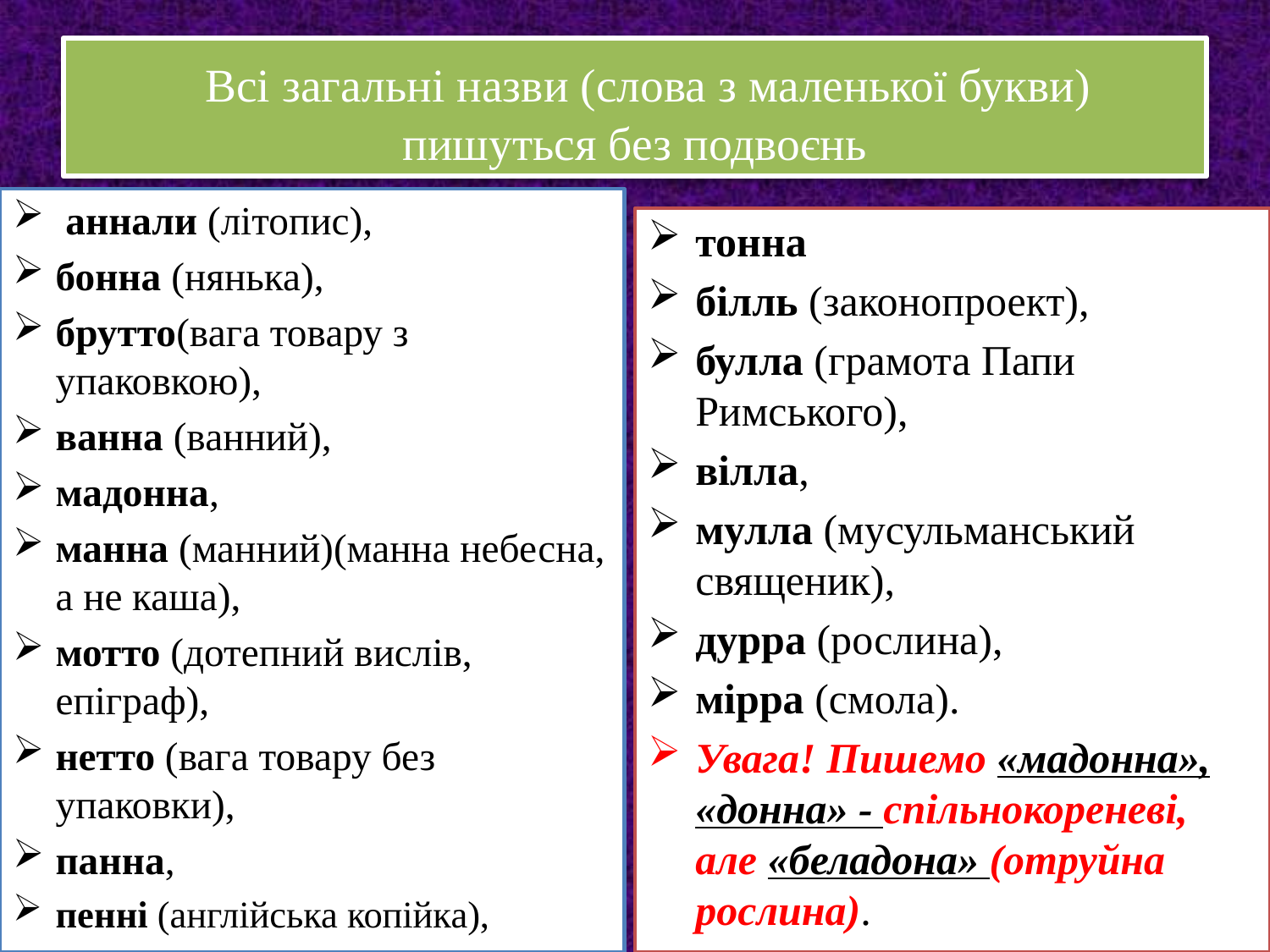

# Всі загальні назви (слова з маленької букви) пишуться без подвоєнь
 аннали (літопис),
бонна (нянька),
брутто(вага товару з упаковкою),
ванна (ванний),
мадонна,
манна (манний)(манна небесна, а не каша),
мотто (дотепний вислів, епіграф),
нетто (вага товару без упаковки),
панна,
пенні (англійська копійка),

тонна
білль (законопроект),
булла (грамота Папи Римського),
вілла,
мулла (мусульманський священик),
дурра (рослина),
мірра (смола).
Увага! Пишемо «мадонна», «донна» - спільнокореневі, але «беладона» (отруйна рослина).